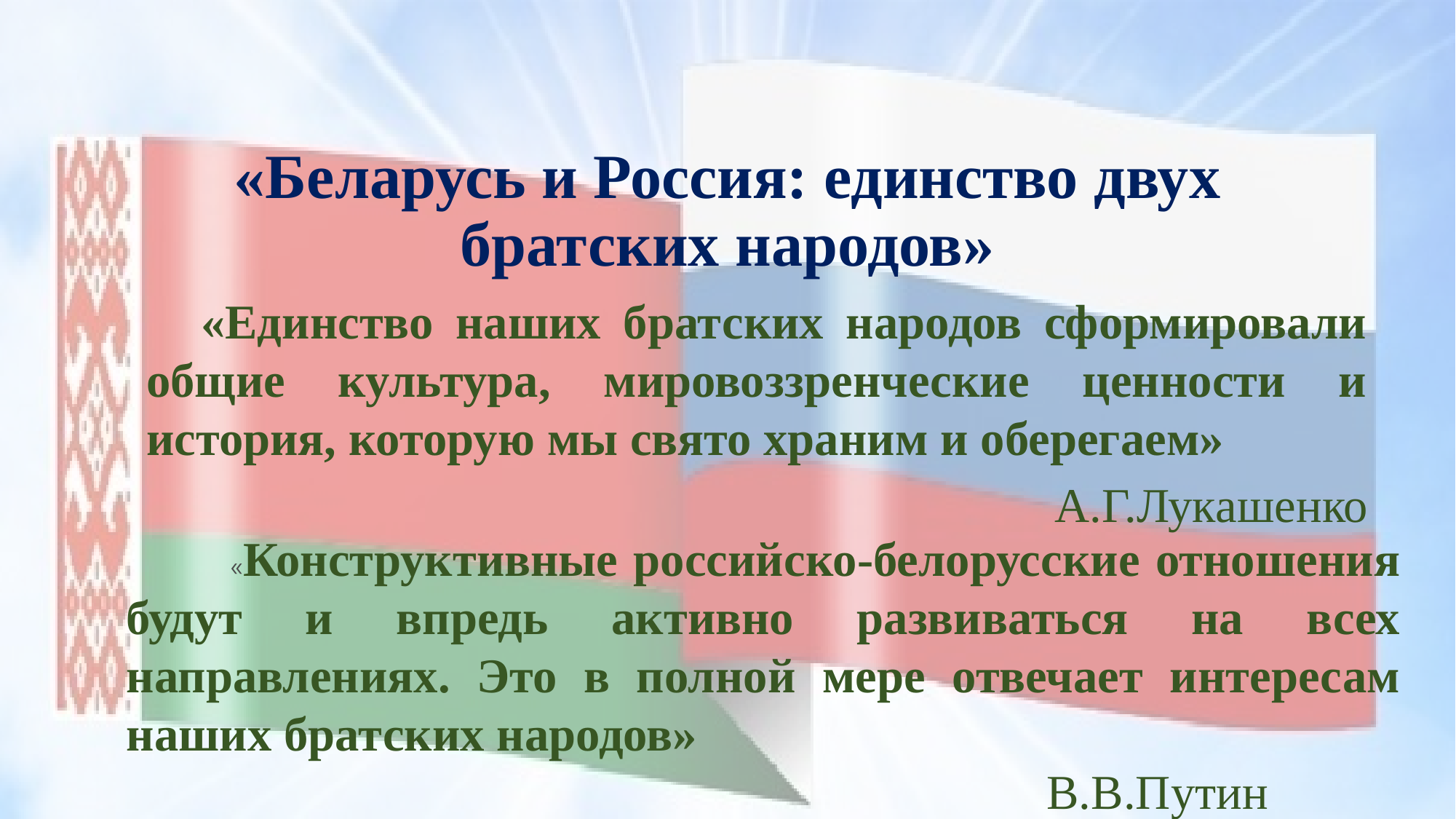

# «Беларусь и Россия: единство двух братских народов»
«Единство наших братских народов сформировали общие культура, мировоззренческие ценности и история, которую мы свято храним и оберегаем»
А.Г.Лукашенко
          «Конструктивные российско-белорусские отношения будут и впредь активно развиваться на всех направлениях. Это в полной мере отвечает интересам наших братских народов»
В.В.Путин